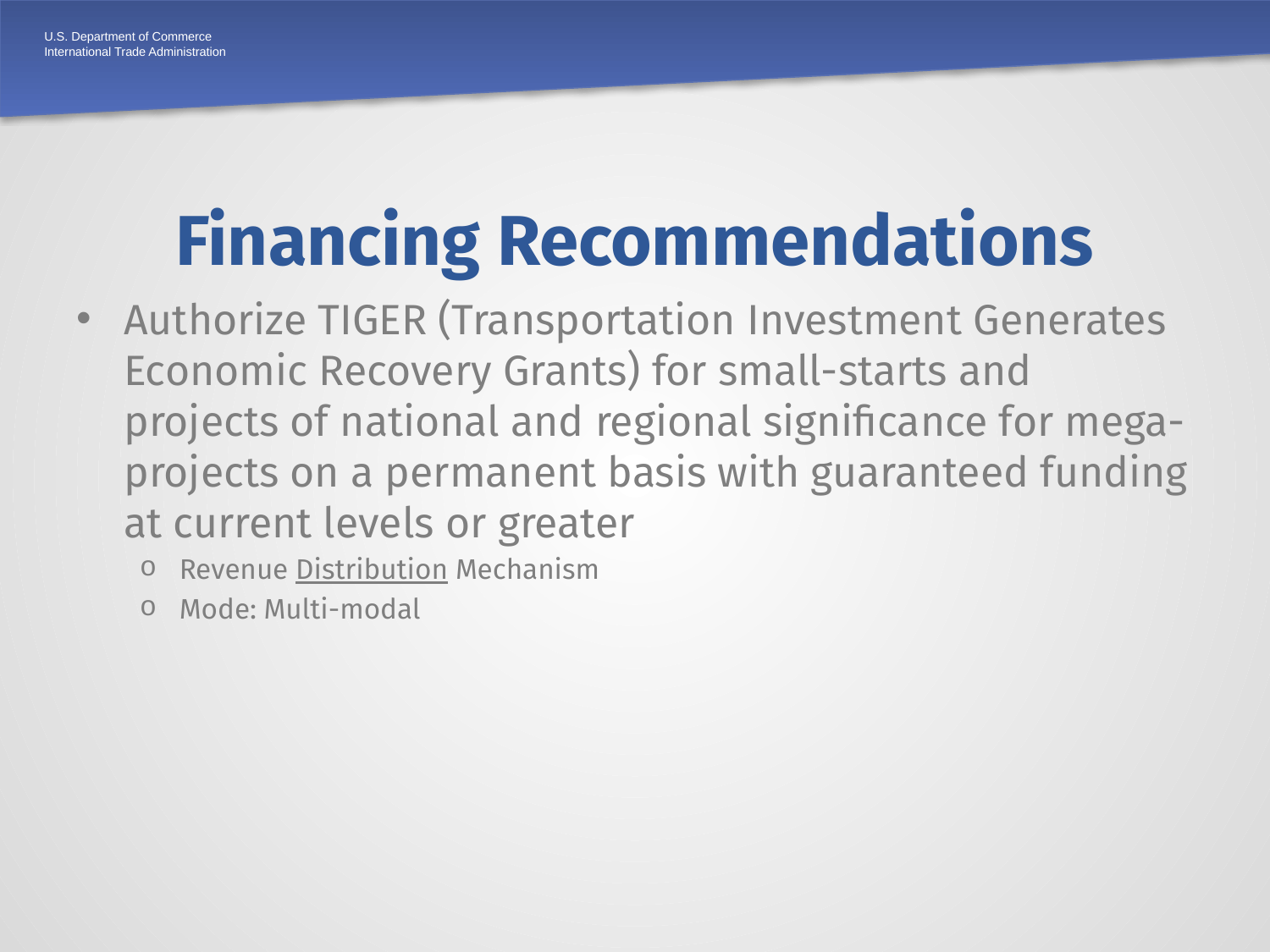

# Financing Recommendations
Authorize TIGER (Transportation Investment Generates Economic Recovery Grants) for small-starts and projects of national and regional significance for mega-projects on a permanent basis with guaranteed funding at current levels or greater
Revenue Distribution Mechanism
Mode: Multi-modal